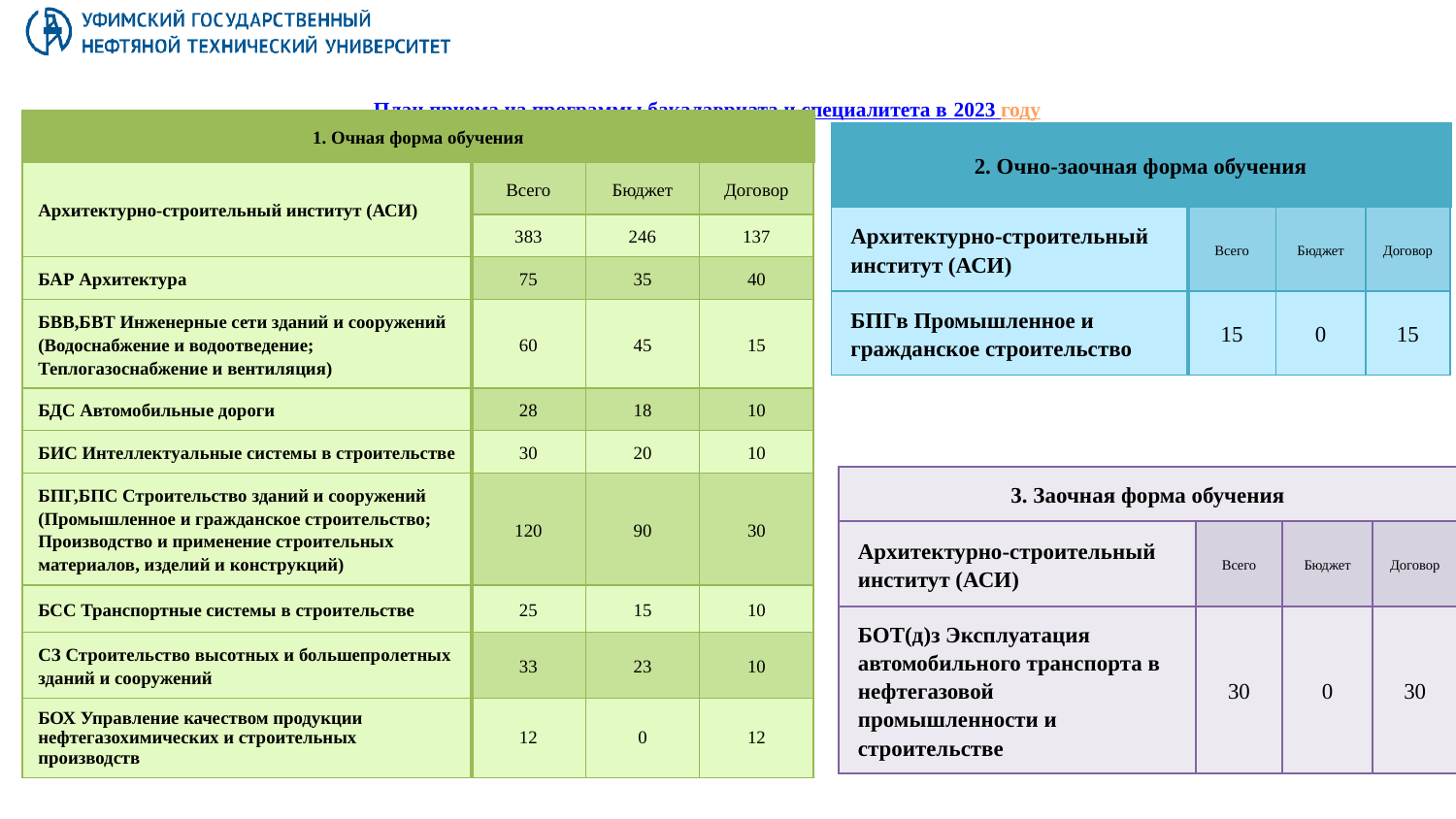

# План приема на программы бакалавриата и специалитета в 2023 году
| 1. Очная форма обучения |  |  |  |
| --- | --- | --- | --- |
| Архитектурно-строительный институт (АСИ) | Всего | Бюджет | Договор |
|  | 383 | 246 | 137 |
| БАР Архитектура | 75 | 35 | 40 |
| БВВ,БВТ Инженерные сети зданий и сооружений (Водоснабжение и водоотведение; Теплогазоснабжение и вентиляция) | 60 | 45 | 15 |
| БДС Автомобильные дороги | 28 | 18 | 10 |
| БИС Интеллектуальные системы в строительстве | 30 | 20 | 10 |
| БПГ,БПС Строительство зданий и сооружений (Промышленное и гражданское строительство; Производство и применение строительных материалов, изделий и конструкций) | 120 | 90 | 30 |
| БСС Транспортные системы в строительстве | 25 | 15 | 10 |
| СЗ Строительство высотных и большепролетных зданий и сооружений | 33 | 23 | 10 |
| БОХ Управление качеством продукции нефтегазохимических и строительных производств | 12 | 0 | 12 |
| 2. Очно-заочная форма обучения |  |  |  |
| --- | --- | --- | --- |
| Архитектурно-строительный институт (АСИ) | Всего | Бюджет | Договор |
| БПГв Промышленное и гражданское строительство | 15 | 0 | 15 |
| 3. Заочная форма обучения |  |  |  |
| --- | --- | --- | --- |
| Архитектурно-строительный институт (АСИ) | Всего | Бюджет | Договор |
| БОТ(д)з Эксплуатация автомобильного транспорта в нефтегазовой промышленности и строительстве | 30 | 0 | 30 |